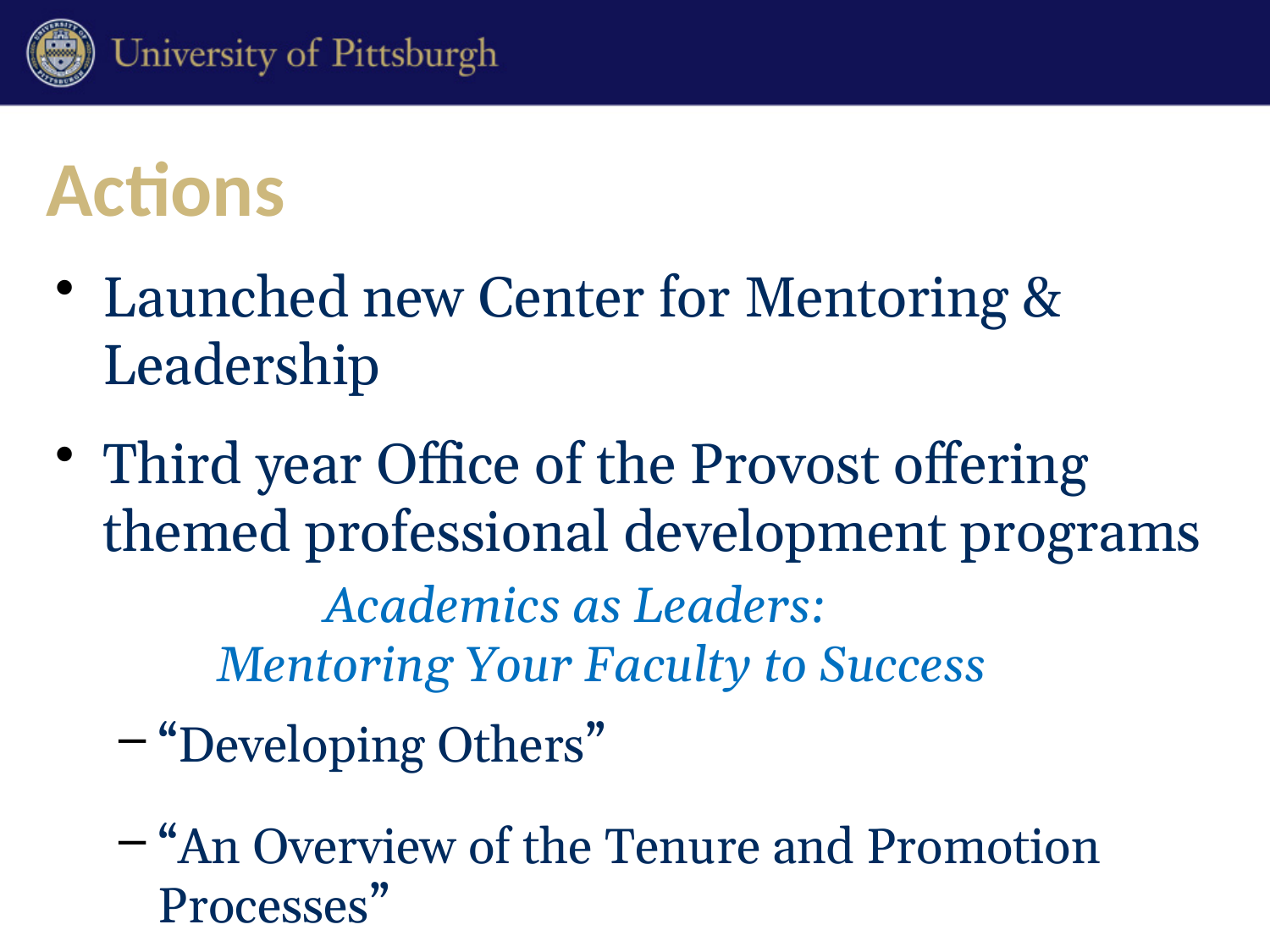

# Actions
Launched new Center for Mentoring & Leadership
Third year Office of the Provost offering themed professional development programs
                  Academics as Leaders:
         Mentoring Your Faculty to Success
“Developing Others”
“An Overview of the Tenure and Promotion Processes”